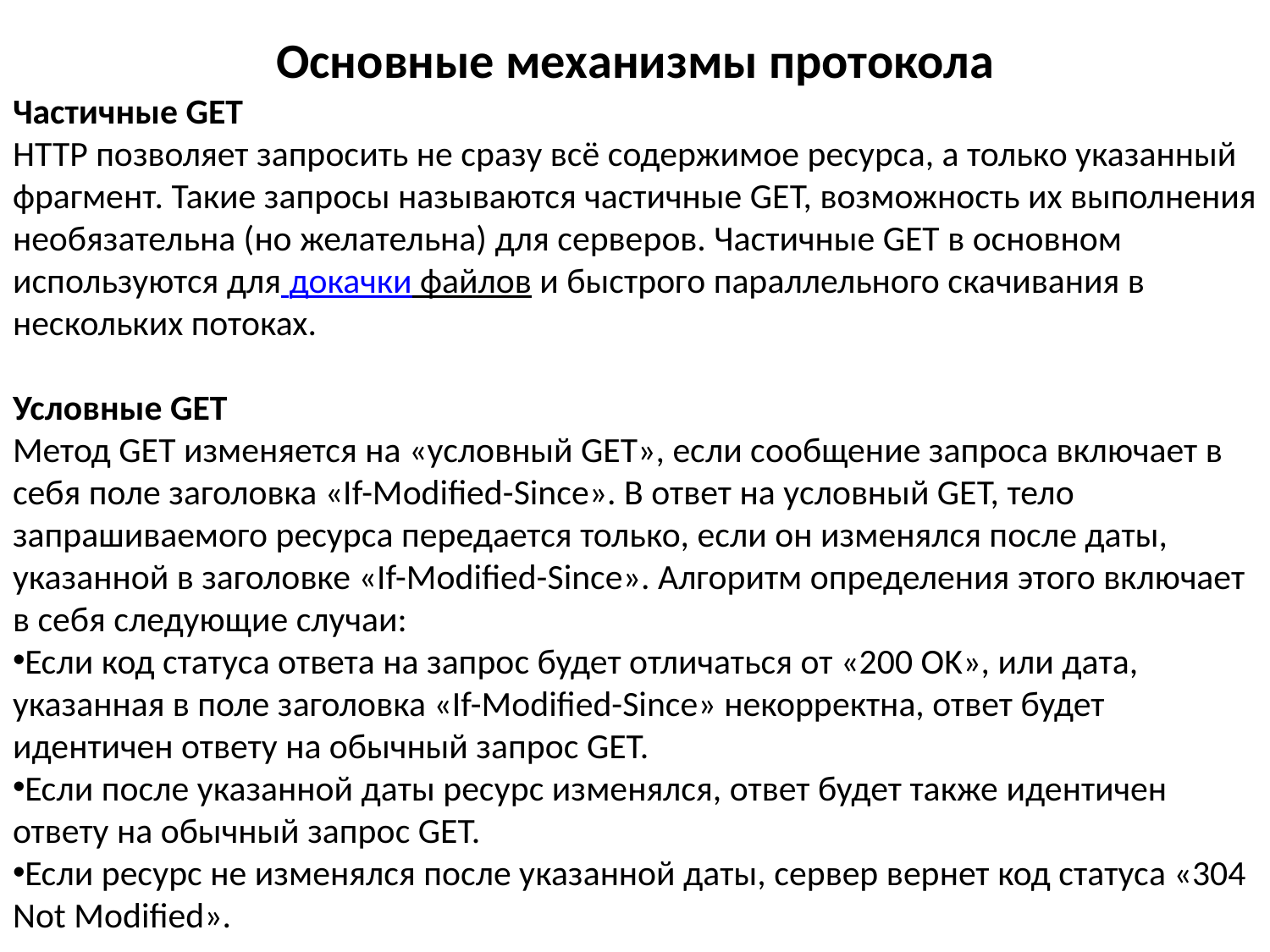

Основные механизмы протокола
Частичные GET
HTTP позволяет запросить не сразу всё содержимое ресурса, а только указанный фрагмент. Такие запросы называются частичные GET, возможность их выполнения необязательна (но желательна) для серверов. Частичные GET в основном используются для докачки файлов и быстрого параллельного скачивания в нескольких потоках.

Условные GET
Метод GET изменяется на «условный GET», если сообщение запроса включает в себя поле заголовка «If-Modified-Since». В ответ на условный GET, тело запрашиваемого ресурса передается только, если он изменялся после даты, указанной в заголовке «If-Modified-Since». Алгоритм определения этого включает в себя следующие случаи:
Если код статуса ответа на запрос будет отличаться от «200 OK», или дата, указанная в поле заголовка «If-Modified-Since» некорректна, ответ будет идентичен ответу на обычный запрос GET.
Если после указанной даты ресурс изменялся, ответ будет также идентичен ответу на обычный запрос GET.
Если ресурс не изменялся после указанной даты, сервер вернет код статуса «304 Not Modified».